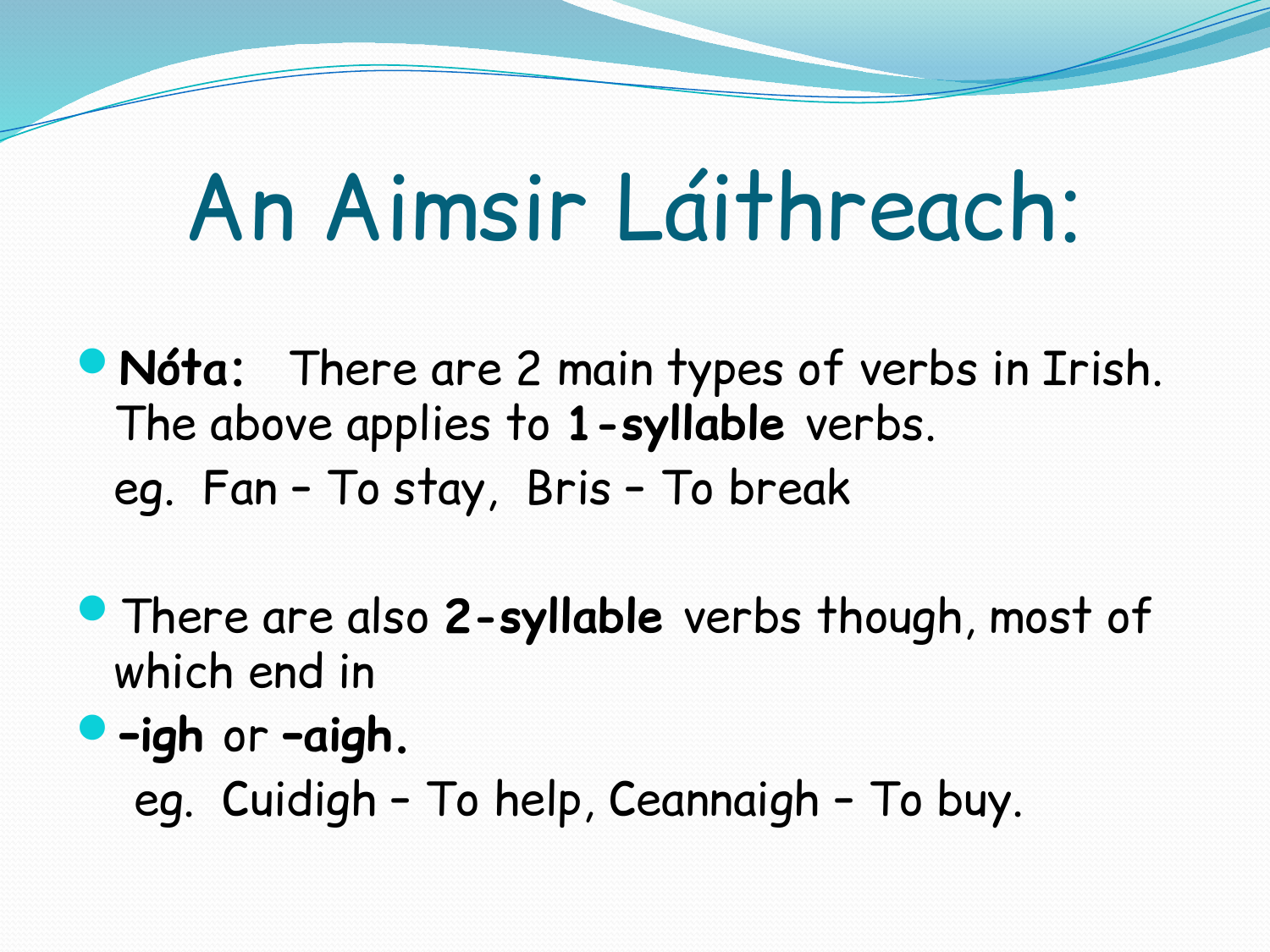

# An Aimsir Láithreach:

Nóta:  There are 2 main types of verbs in Irish.  The above applies to 1-syllable verbs.
	eg.  Fan – To stay,  Bris – To break

There are also 2-syllable verbs though, most of which end in
–igh or –aigh.
	 eg.  Cuidigh – To help, Ceannaigh – To buy.